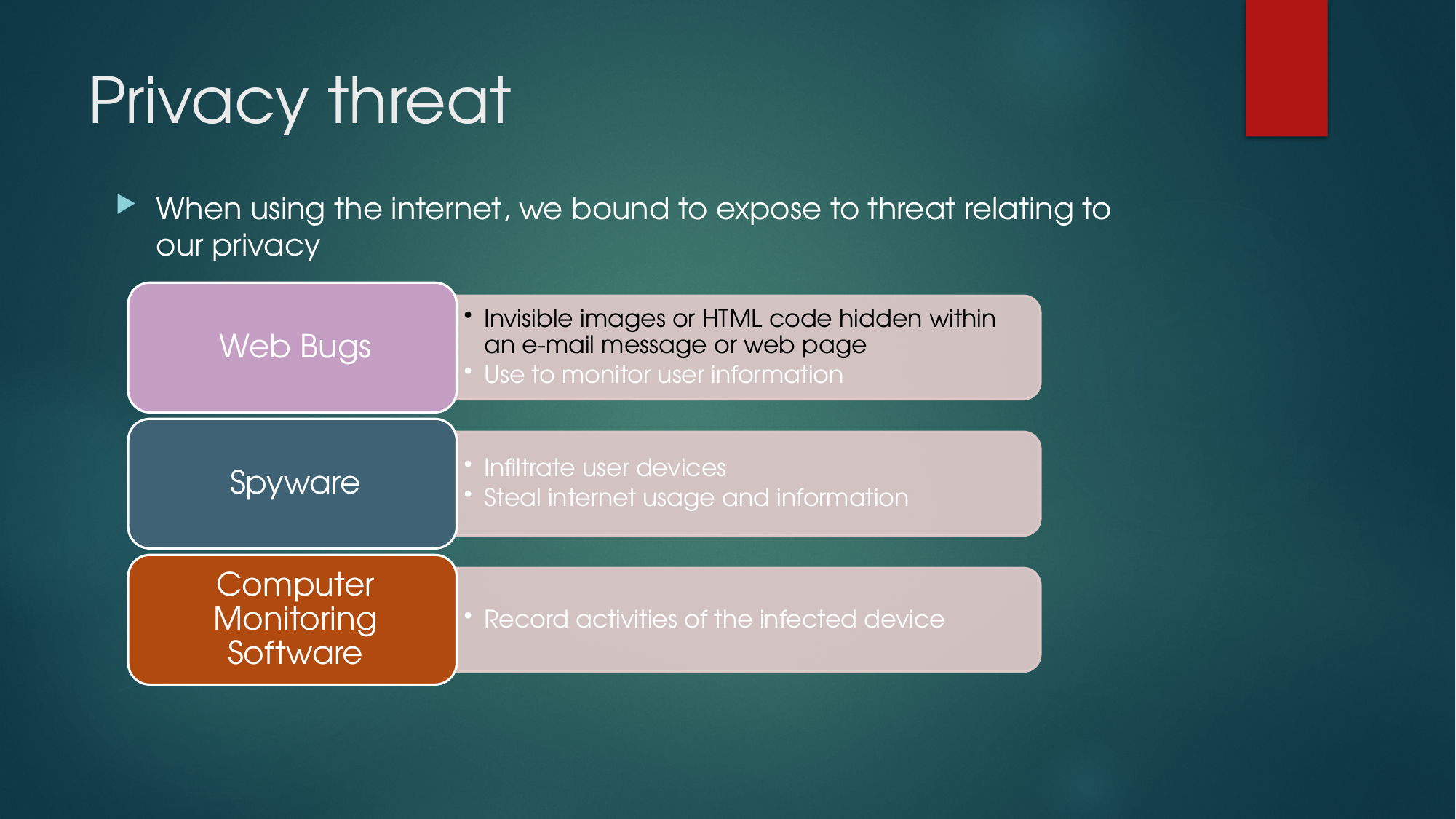

# Privacy threat
When using the internet, we bound to expose to threat relating to our privacy
Invisible images or HTML code hidden within an e-mail message or web page
Use to monitor user information
Web Bugs
Infiltrate user devices
Steal internet usage and information
Spyware
Record activities of the infected device
Computer Monitoring Software